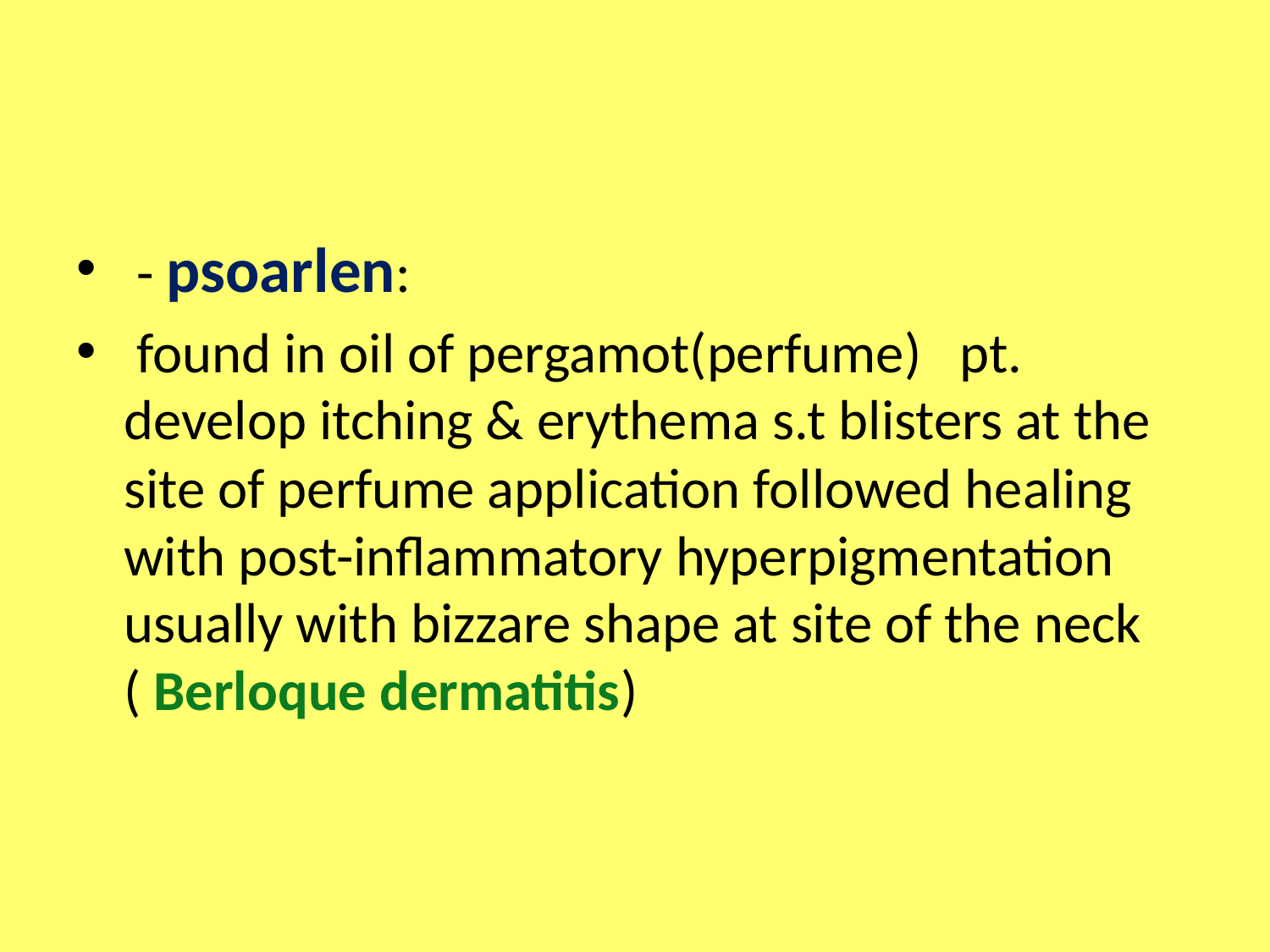

#
 - psoarlen:
 found in oil of pergamot(perfume)   pt. develop itching & erythema s.t blisters at the site of perfume application followed healing with post-inflammatory hyperpigmentation usually with bizzare shape at site of the neck ( Berloque dermatitis)